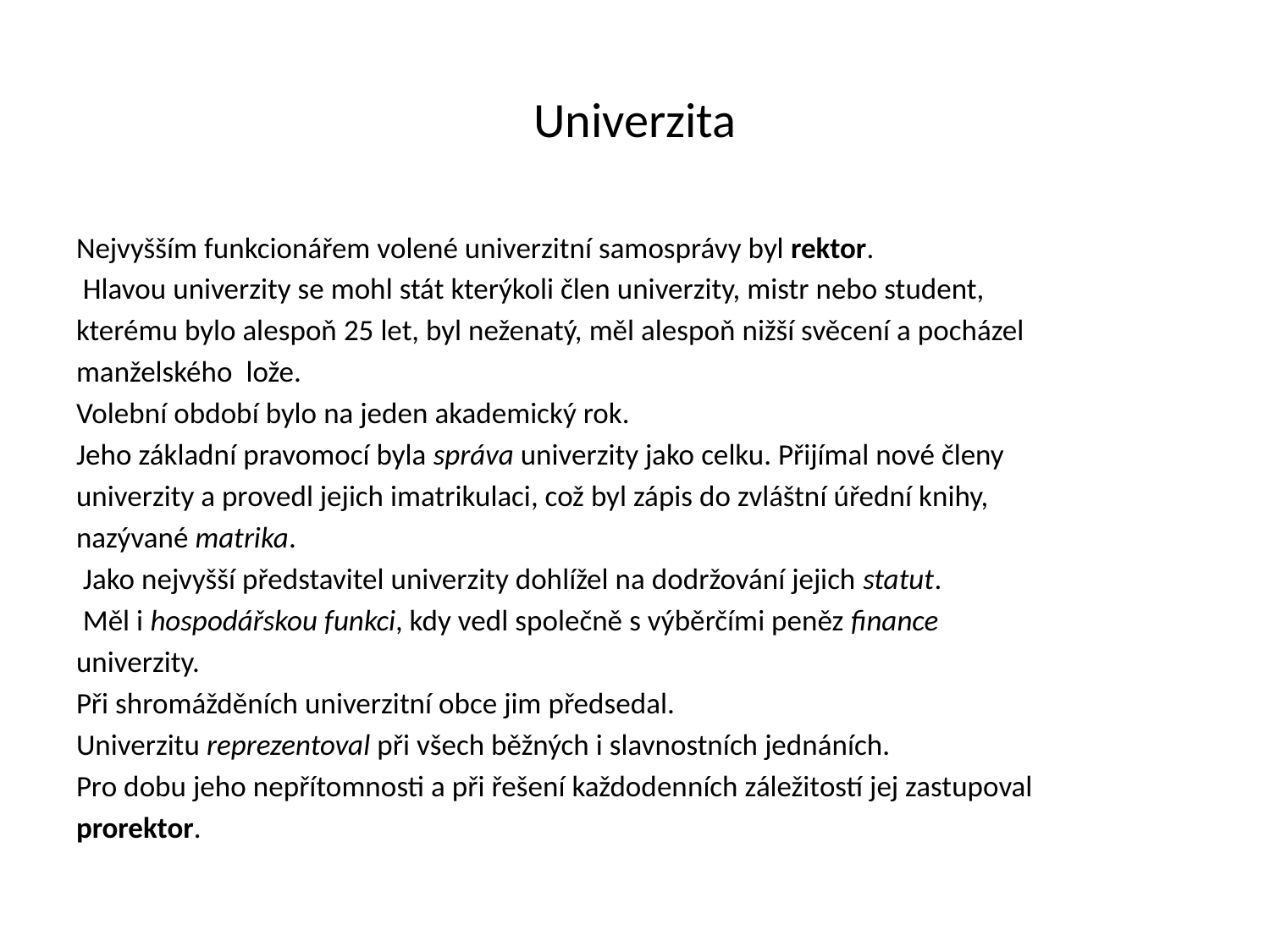

# Univerzita
Nejvyšším funkcionářem volené univerzitní samosprávy byl rektor.
 Hlavou univerzity se mohl stát kterýkoli člen univerzity, mistr nebo student,
kterému bylo alespoň 25 let, byl neženatý, měl alespoň nižší svěcení a pocházel
manželského  lože.
Volební období bylo na jeden akademický rok.
Jeho základní pravomocí byla správa univerzity jako celku. Přijímal nové členy
univerzity a provedl jejich imatrikulaci, což byl zápis do zvláštní úřední knihy,
nazývané matrika.
 Jako nejvyšší představitel univerzity dohlížel na dodržování jejich statut.
 Měl i hospodářskou funkci, kdy vedl společně s výběrčími peněz finance
univerzity.
Při shromážděních univerzitní obce jim předsedal.
Univerzitu reprezentoval při všech běžných i slavnostních jednáních.
Pro dobu jeho nepřítomnosti a při řešení každodenních záležitostí jej zastupoval
prorektor.